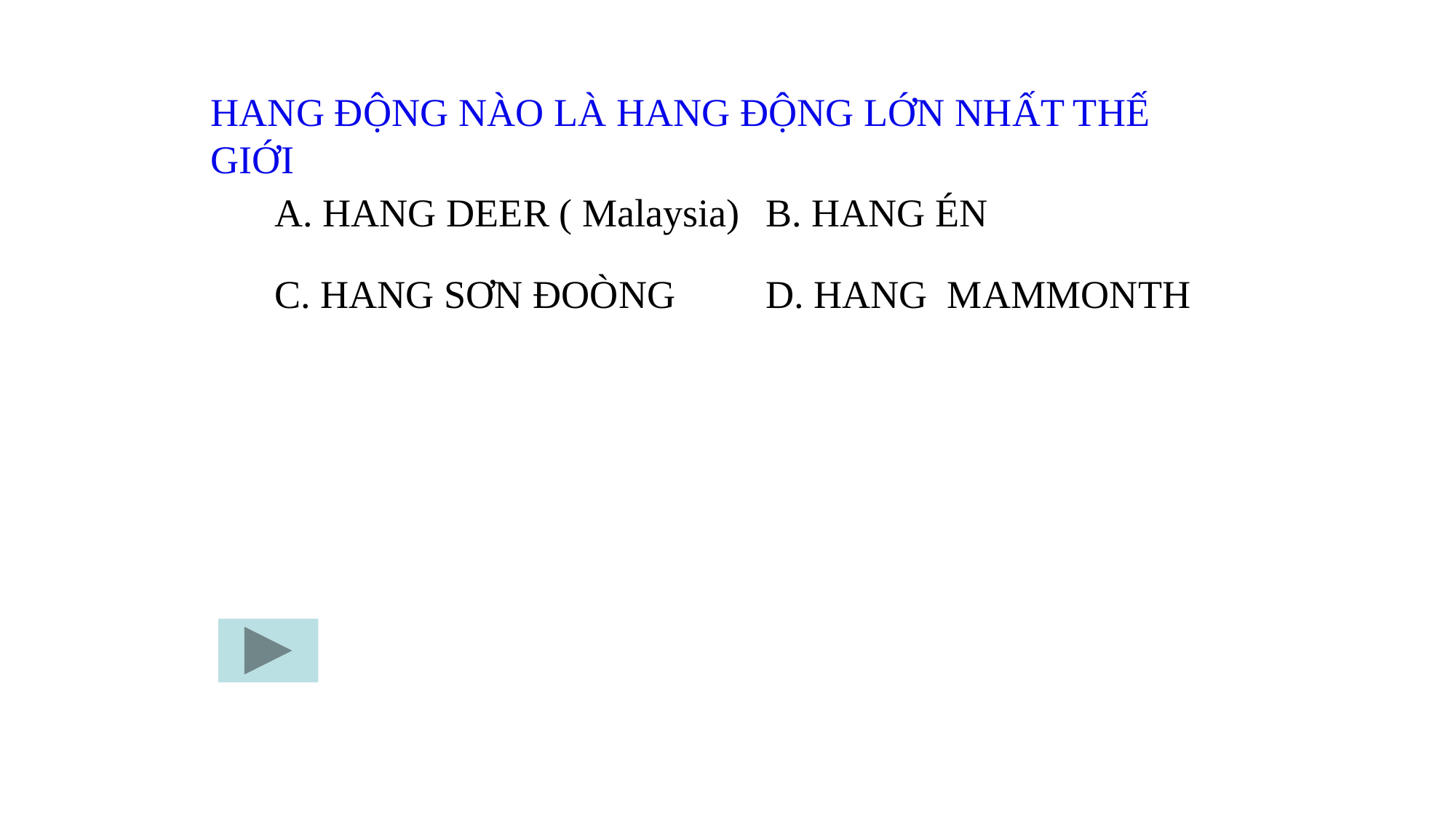

HANG ĐỘNG NÀO LÀ HANG ĐỘNG LỚN NHẤT THẾ GIỚI
A. HANG DEER ( Malaysia)
B. HANG ÉN
C. HANG SƠN ĐOÒNG
D. HANG  MAMMONTH